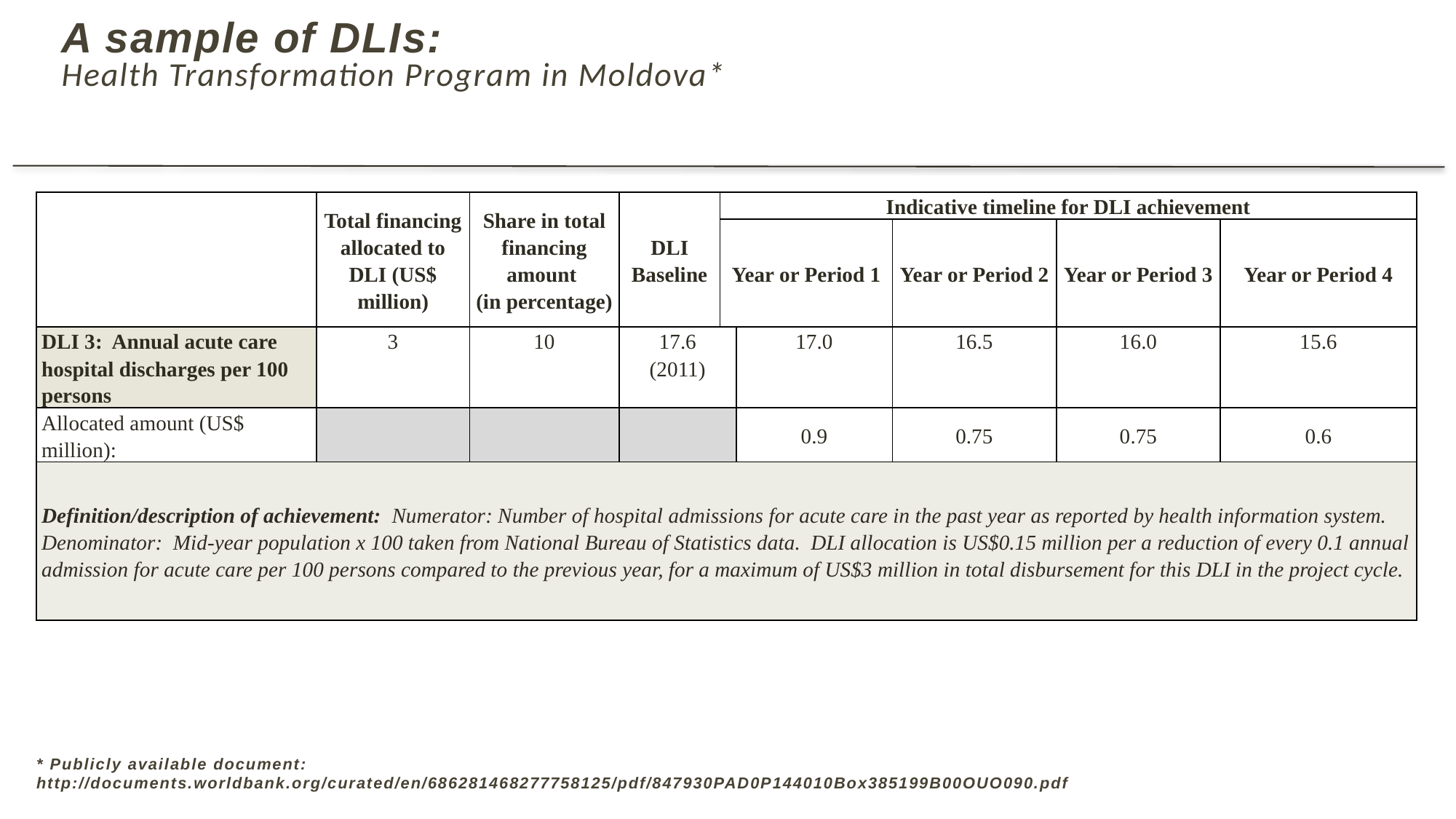

# A sample of DLIs:
Health Transformation Program in Moldova*
|  | Total financing allocated to DLI (US$ million) | Share in total financing amount (in percentage) | DLI Baseline | Indicative timeline for DLI achievement |  |  |  |  |
| --- | --- | --- | --- | --- | --- | --- | --- | --- |
|  |  |  |  | Year or Period 1 |  | Year or Period 2 | Year or Period 3 | Year or Period 4 |
| DLI 3: Annual acute care hospital discharges per 100 persons | 3 | 10 | 17.6 (2011) |  | 17.0 | 16.5 | 16.0 | 15.6 |
| Allocated amount (US$ million): |  |  |  |  | 0.9 | 0.75 | 0.75 | 0.6 |
| Definition/description of achievement: Numerator: Number of hospital admissions for acute care in the past year as reported by health information system. Denominator: Mid-year population x 100 taken from National Bureau of Statistics data. DLI allocation is US$0.15 million per a reduction of every 0.1 annual admission for acute care per 100 persons compared to the previous year, for a maximum of US$3 million in total disbursement for this DLI in the project cycle. |  |  |  |  |  |  |  |  |

* Publicly available document: http://documents.worldbank.org/curated/en/686281468277758125/pdf/847930PAD0P144010Box385199B00OUO090.pdf